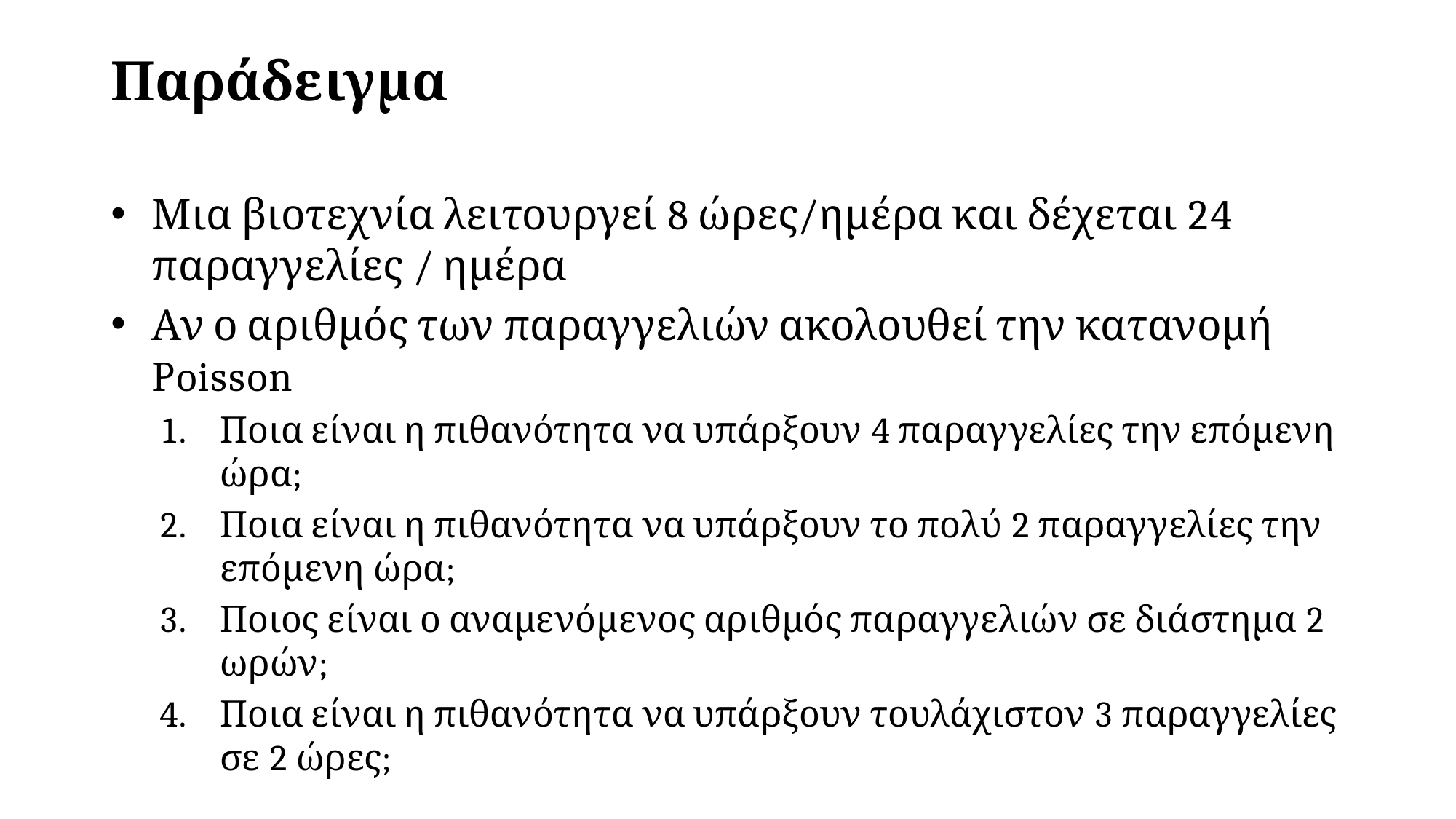

# Παράδειγμα
Μια βιοτεχνία λειτουργεί 8 ώρες/ημέρα και δέχεται 24 παραγγελίες / ημέρα
Αν ο αριθμός των παραγγελιών ακολουθεί την κατανομή Poisson
Ποια είναι η πιθανότητα να υπάρξουν 4 παραγγελίες την επόμενη ώρα;
Ποια είναι η πιθανότητα να υπάρξουν το πολύ 2 παραγγελίες την επόμενη ώρα;
Ποιος είναι ο αναμενόμενος αριθμός παραγγελιών σε διάστημα 2 ωρών;
Ποια είναι η πιθανότητα να υπάρξουν τουλάχιστον 3 παραγγελίες σε 2 ώρες;